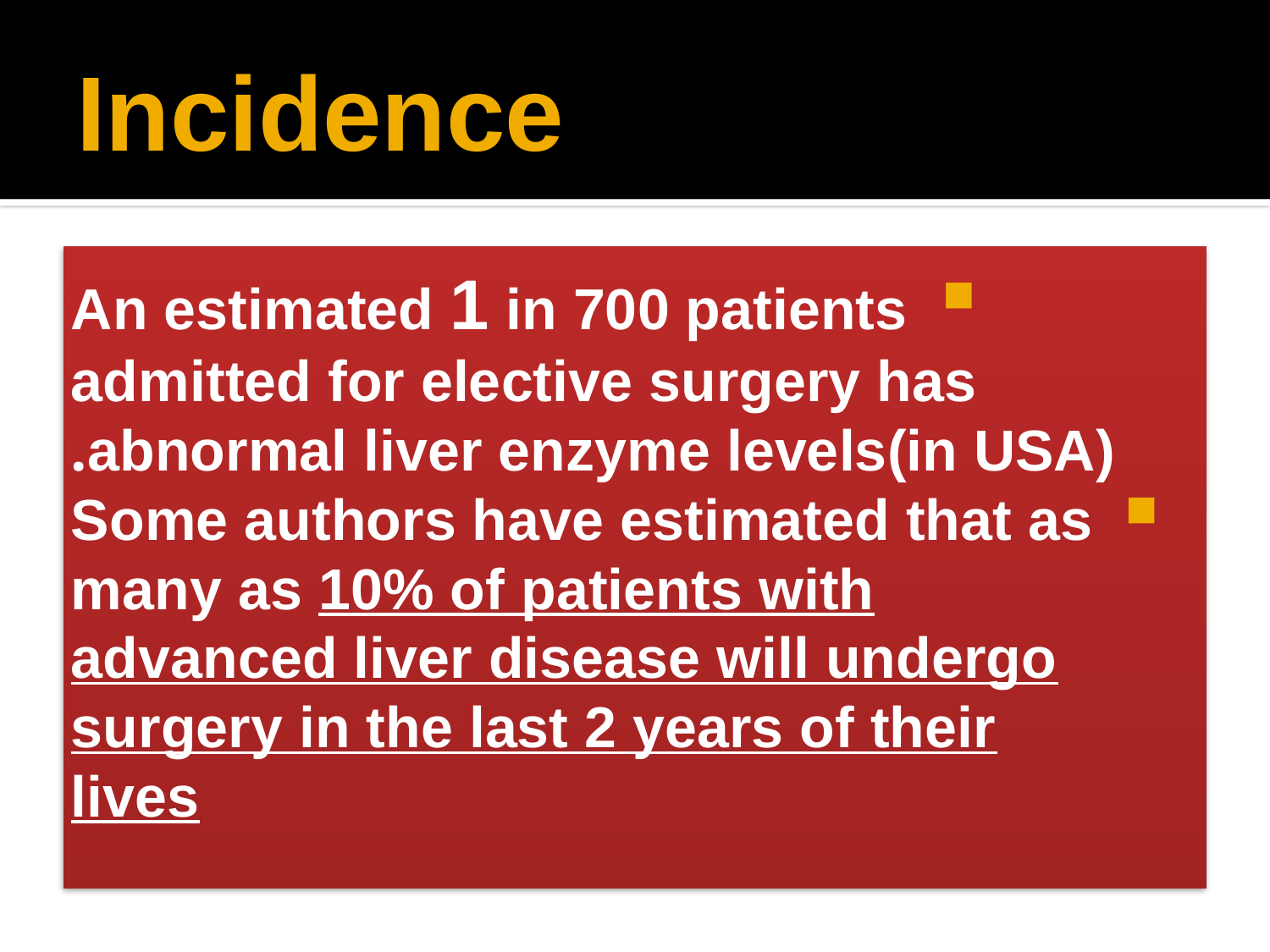

# Incidence
An estimated 1 in 700 patients admitted for elective surgery has abnormal liver enzyme levels(in USA).
 Some authors have estimated that as many as 10% of patients with advanced liver disease will undergo surgery in the last 2 years of their lives